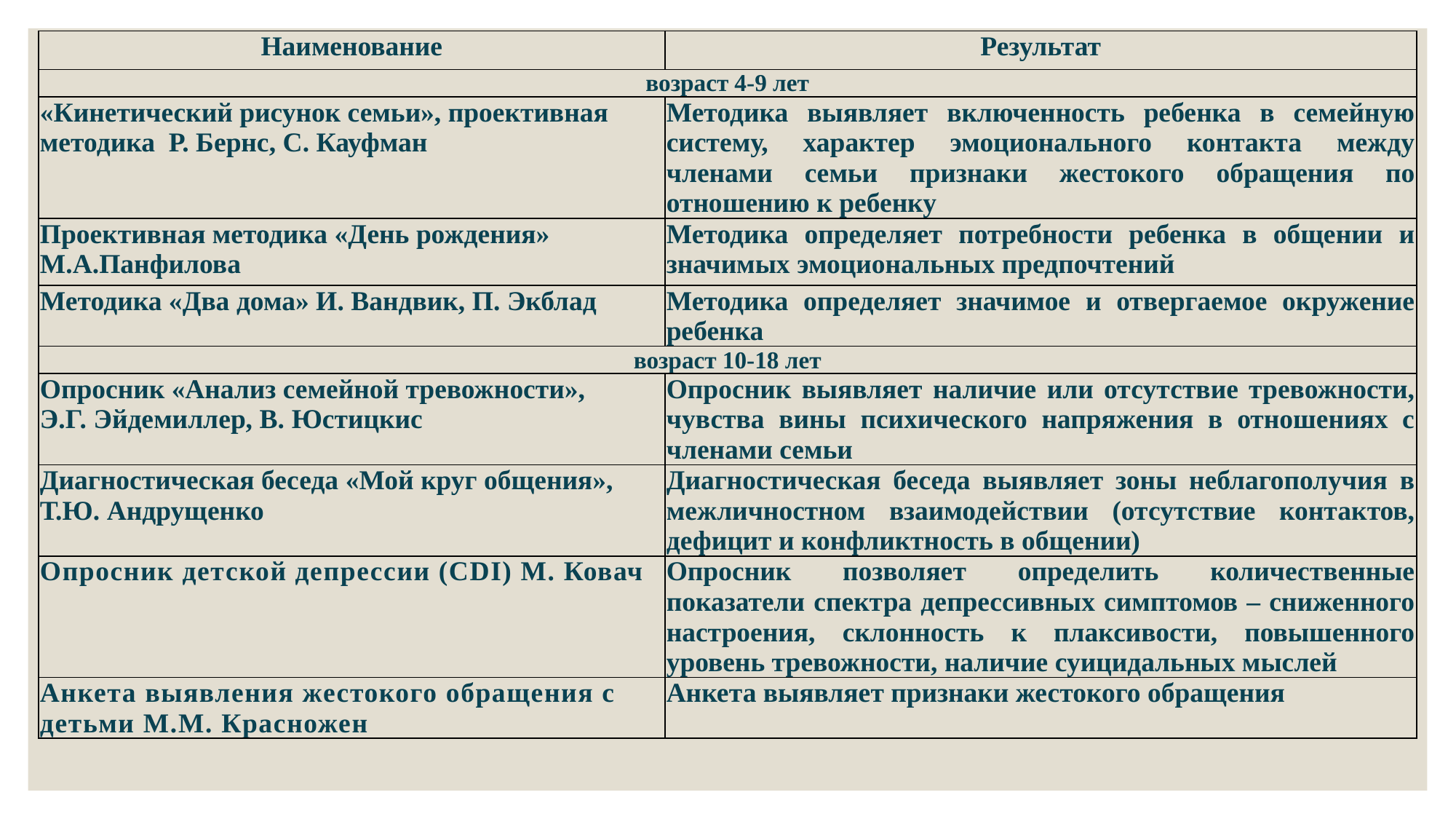

| Наименование | Результат |
| --- | --- |
| возраст 4-9 лет |  |
| «Кинетический рисунок семьи», проективная методика Р. Бернс, С. Кауфман | Методика выявляет включенность ребенка в семейную систему, характер эмоционального контакта между членами семьи признаки жестокого обращения по отношению к ребенку |
| Проективная методика «День рождения» М.А.Панфилова | Методика определяет потребности ребенка в общении и значимых эмоциональных предпочтений |
| Методика «Два дома» И. Вандвик, П. Экблад | Методика определяет значимое и отвергаемое окружение ребенка |
| возраст 10-18 лет |  |
| Опросник «Анализ семейной тревожности», Э.Г. Эйдемиллер, В. Юстицкис | Опросник выявляет наличие или отсутствие тревожности, чувства вины психического напряжения в отношениях с членами семьи |
| Диагностическая беседа «Мой круг общения», Т.Ю. Андрущенко | Диагностическая беседа выявляет зоны неблагополучия в межличностном взаимодействии (отсутствие контактов, дефицит и конфликтность в общении) |
| Опросник детской депрессии (CDI) М. Ковач | Опросник позволяет определить количественные показатели спектра депрессивных симптомов – сниженного настроения, склонность к плаксивости, повышенного уровень тревожности, наличие суицидальных мыслей |
| Анкета выявления жестокого обращения с детьми М.М. Красножен | Анкета выявляет признаки жестокого обращения |